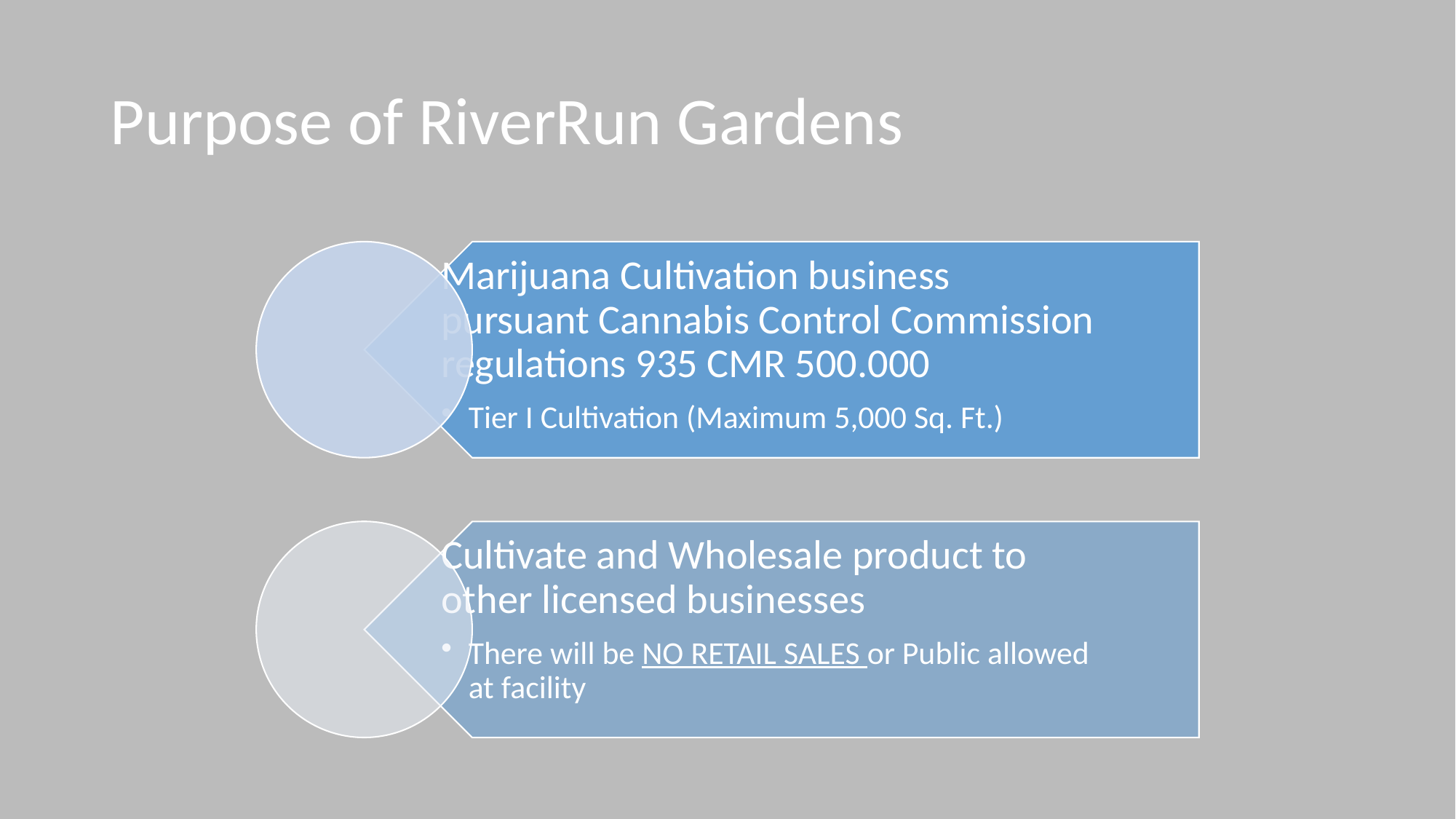

# Purpose of RiverRun Gardens
Marijuana Cultivation business pursuant Cannabis Control Commission regulations 935 CMR 500.000
Tier I Cultivation (Maximum 5,000 Sq. Ft.)
Cultivate and Wholesale product to other licensed businesses
There will be NO RETAIL SALES or Public allowed at facility